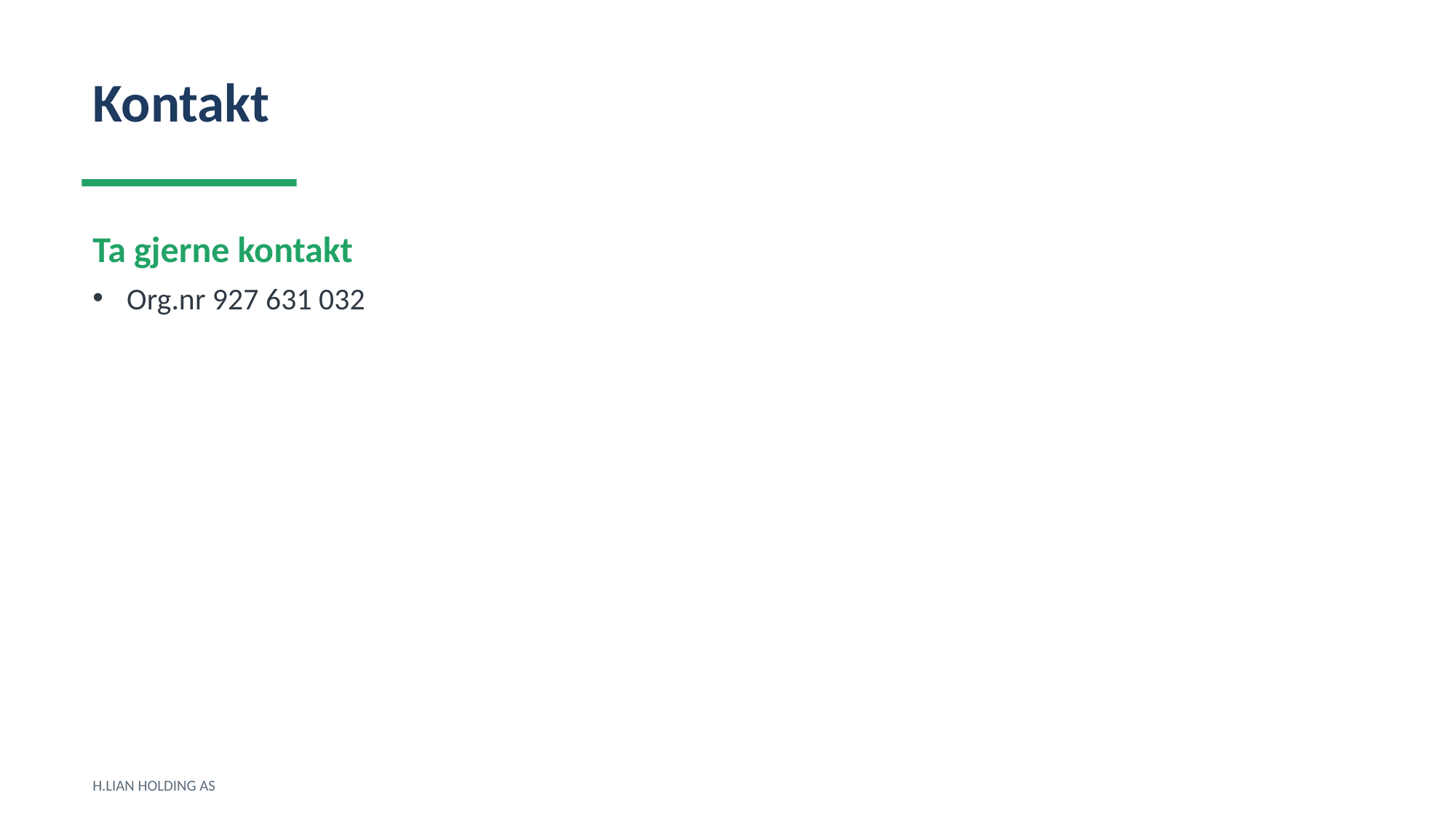

Kontakt

Ta gjerne kontakt
Org.nr 927 631 032
H.LIAN HOLDING AS